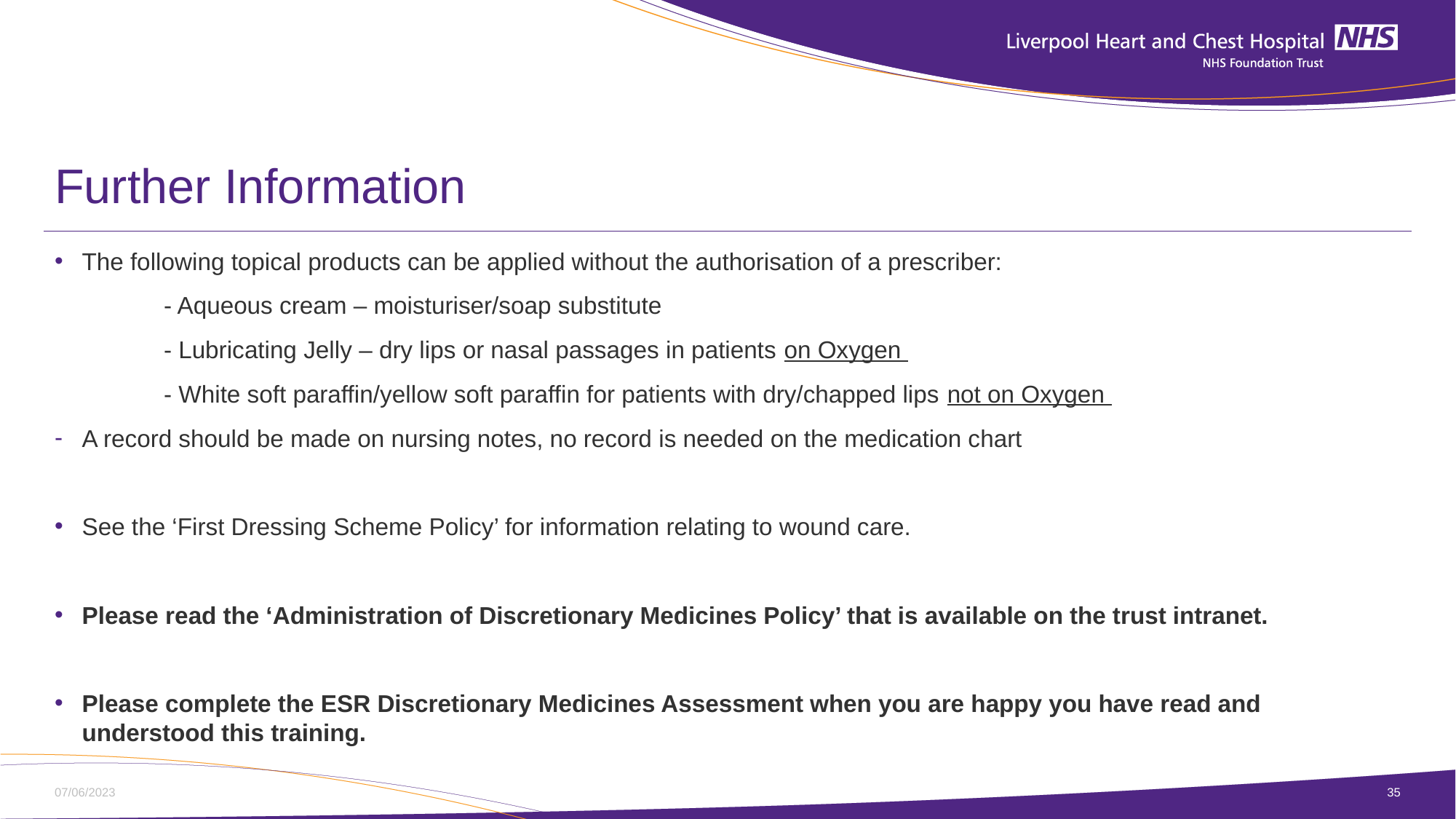

# Further Information
The following topical products can be applied without the authorisation of a prescriber:
	- Aqueous cream – moisturiser/soap substitute
	- Lubricating Jelly – dry lips or nasal passages in patients on Oxygen
	- White soft paraffin/yellow soft paraffin for patients with dry/chapped lips not on Oxygen
A record should be made on nursing notes, no record is needed on the medication chart

See the ‘First Dressing Scheme Policy’ for information relating to wound care.

Please read the ‘Administration of Discretionary Medicines Policy’ that is available on the trust intranet.

Please complete the ESR Discretionary Medicines Assessment when you are happy you have read and understood this training.
07/06/2023
35